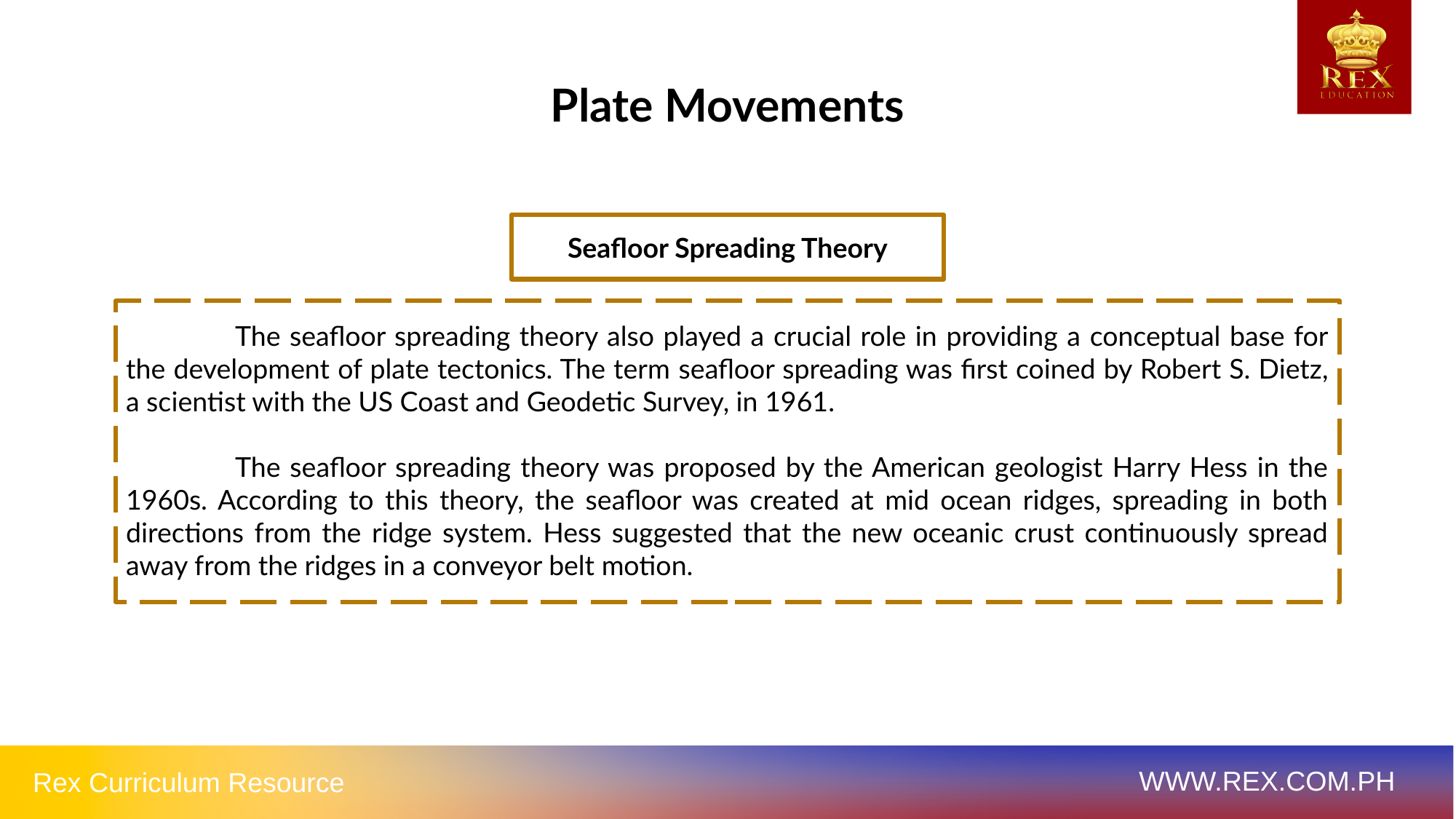

Plate Movements
Seafloor Spreading Theory

	The seafloor spreading theory also played a crucial role in providing a conceptual base for the development of plate tectonics. The term seafloor spreading was first coined by Robert S. Dietz, a scientist with the US Coast and Geodetic Survey, in 1961.

	The seafloor spreading theory was proposed by the American geologist Harry Hess in the 1960s. According to this theory, the seafloor was created at mid ocean ridges, spreading in both directions from the ridge system. Hess suggested that the new oceanic crust continuously spread away from the ridges in a conveyor belt motion.